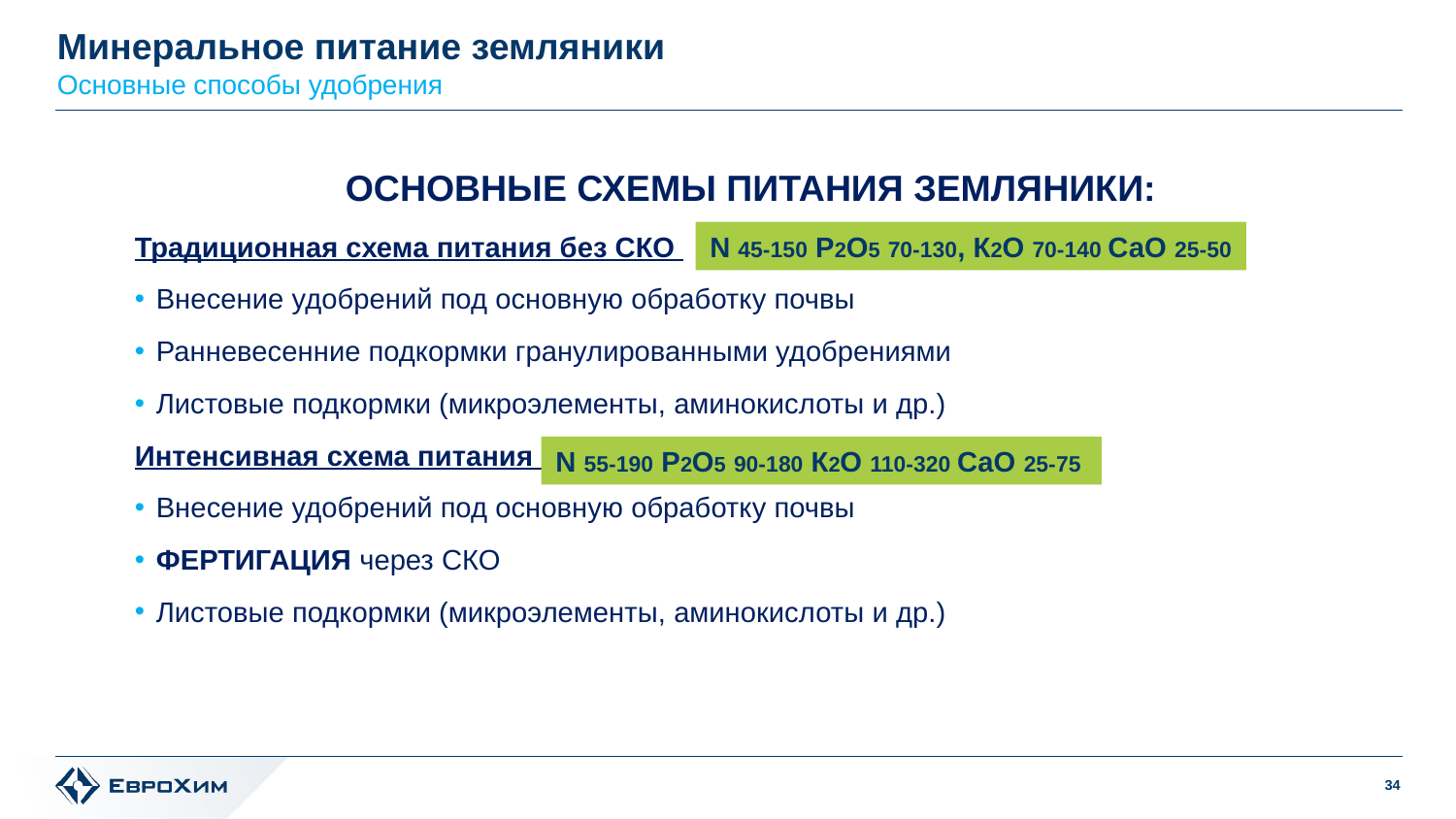

Минеральное питание земляники
Основные способы удобрения
ОСНОВНЫЕ СХЕМЫ ПИТАНИЯ ЗЕМЛЯНИКИ:
Традиционная схема питания без СКО
Внесение удобрений под основную обработку почвы
Ранневесенние подкормки гранулированными удобрениями
Листовые подкормки (микроэлементы, аминокислоты и др.)
Интенсивная схема питания
Внесение удобрений под основную обработку почвы
ФЕРТИГАЦИЯ через СКО
Листовые подкормки (микроэлементы, аминокислоты и др.)

N 45-150 Р2О5 70-130, К2О 70-140 СаО 25-50
N 55-190 Р2О5 90-180 К2О 110-320 СаО 25-75
34